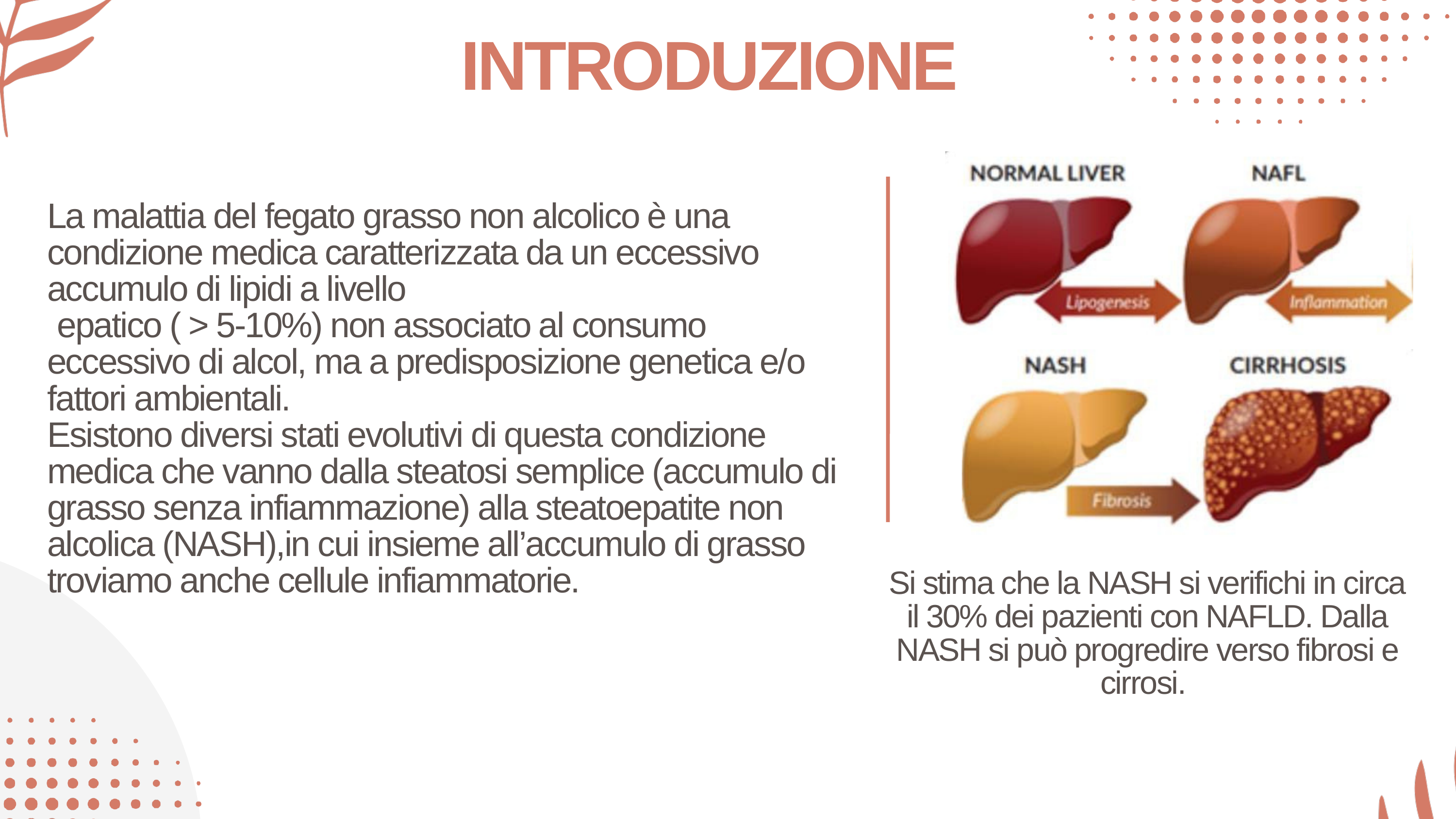

INTRODUZIONE

La malattia del fegato grasso non alcolico è una
condizione medica caratterizzata da un eccessivo accumulo di lipidi a livello
 epatico ( > 5-10%) non associato al consumo eccessivo di alcol, ma a predisposizione genetica e/o fattori ambientali.
Esistono diversi stati evolutivi di questa condizione medica che vanno dalla steatosi semplice (accumulo di grasso senza infiammazione) alla steatoepatite non alcolica (NASH),in cui insieme all’accumulo di grasso troviamo anche cellule infiammatorie.

Si stima che la NASH si verifichi in circa il 30% dei pazienti con NAFLD. Dalla NASH si può progredire verso fibrosi e cirrosi.